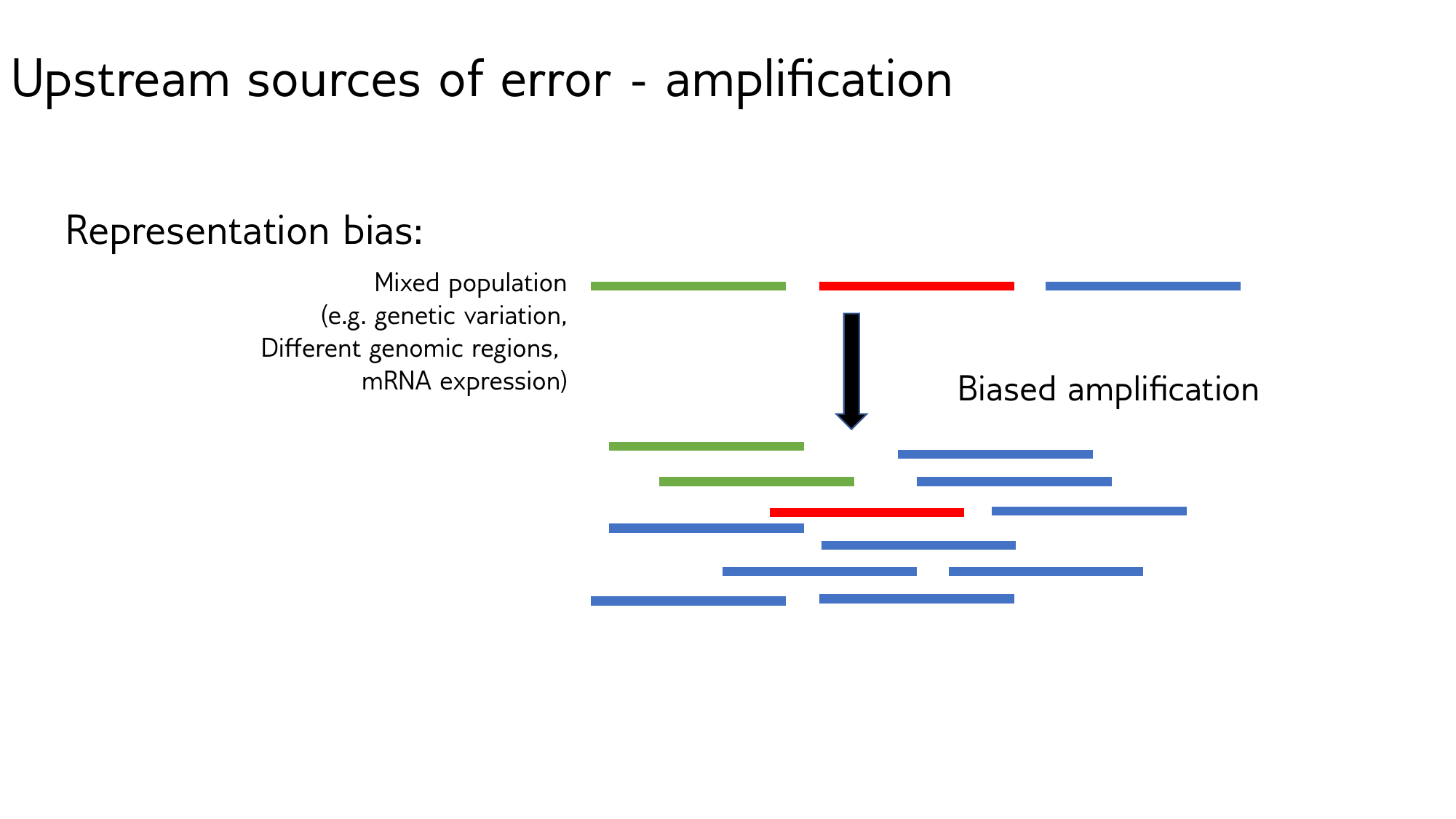

# Upstream sources of error - amplification
Representation bias:
Mixed population
(e.g. genetic variation,
Different genomic regions,
mRNA expression)

Biased amplification